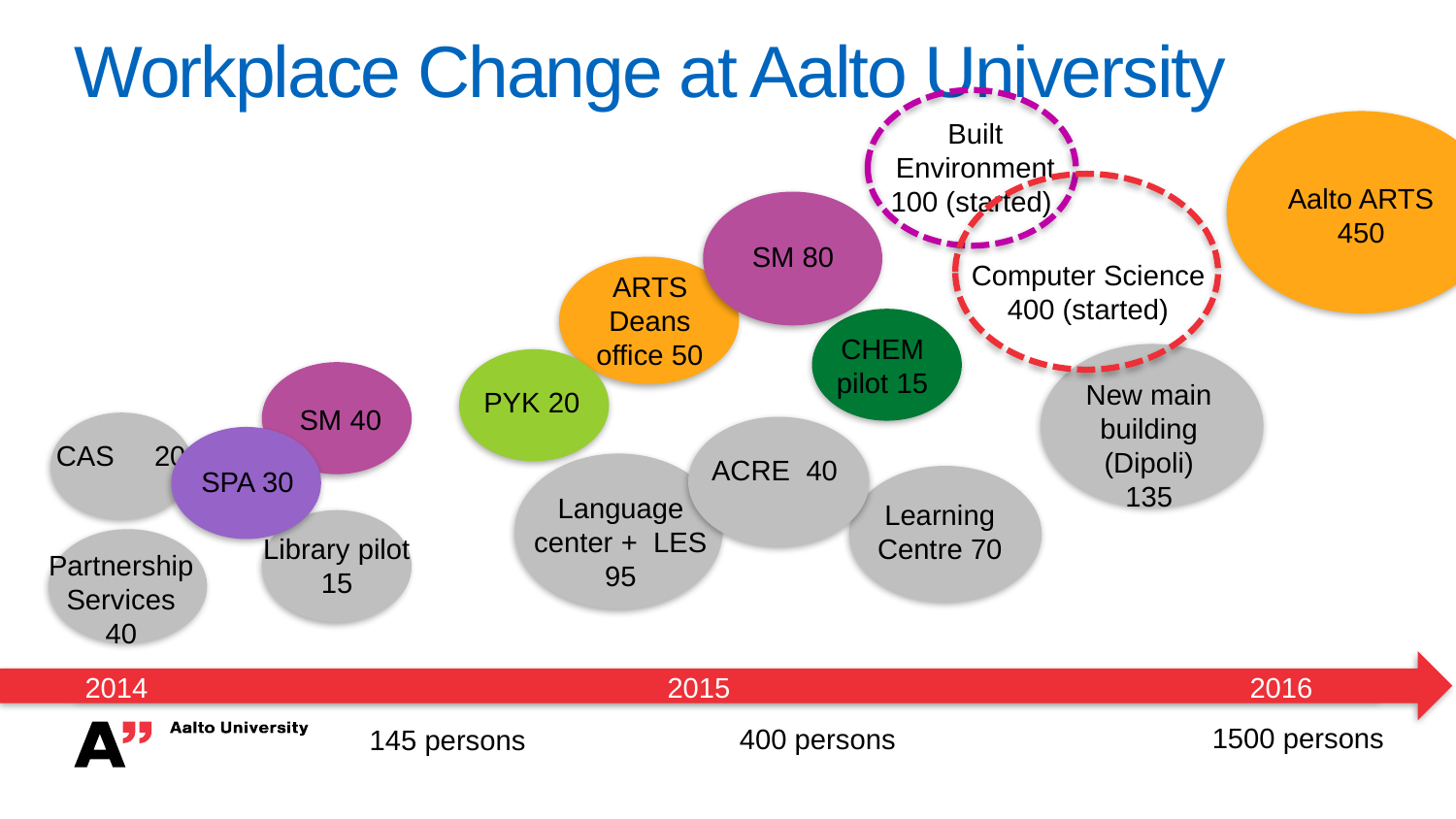

# Workplace Change at Aalto University

Built Environment 100 (started)

Aalto ARTS 450

SM 80

Computer Science
400 (started)
ARTS Deans office 50

CHEM pilot 15

New main building (Dipoli)
135
PYK 20
SM 40

CAS     20
ACRE  40

SPA 30

Language center +  LES 95
Learning Centre 70

Library pilot 15
Partnership
Services
40

2014	 			2015				2016				2017		 		2018
1500 persons
400 persons
145 persons